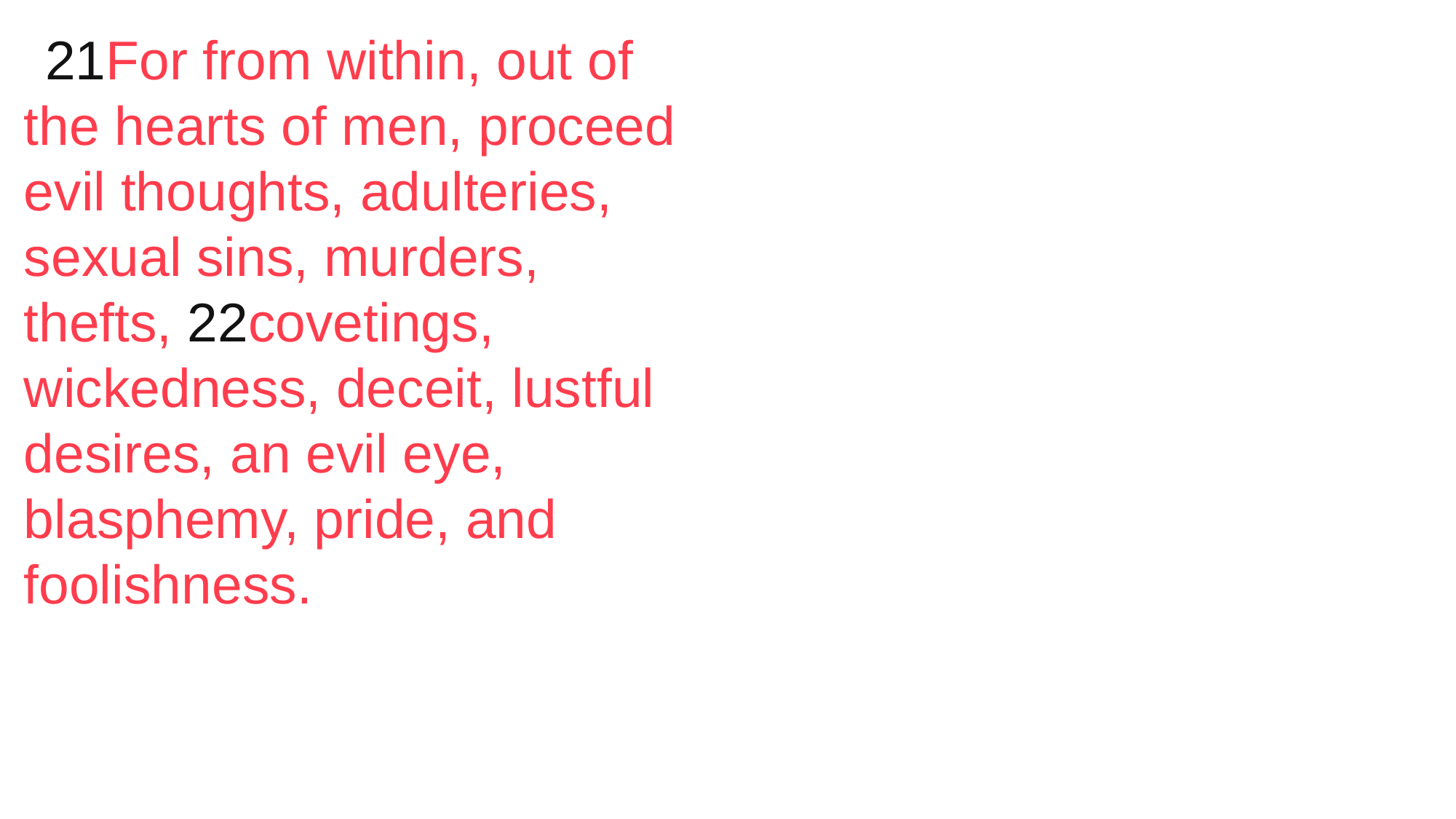

21For from within, out of the hearts of men, proceed evil thoughts, adulteries, sexual sins, murders, thefts, 22covetings, wickedness, deceit, lustful desires, an evil eye, blasphemy, pride, and foolishness.